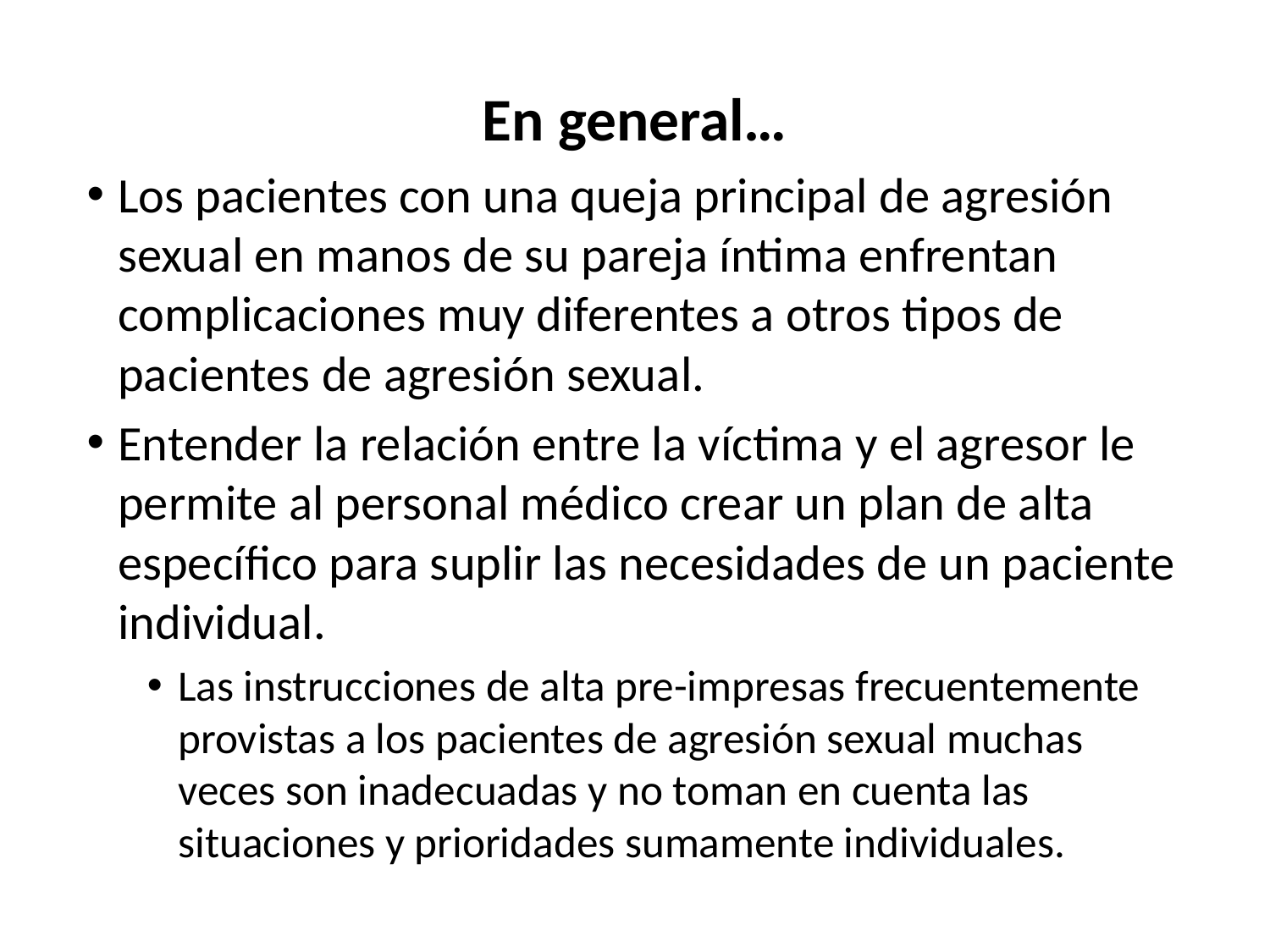

En general…
Los pacientes con una queja principal de agresión sexual en manos de su pareja íntima enfrentan complicaciones muy diferentes a otros tipos de pacientes de agresión sexual.
Entender la relación entre la víctima y el agresor le permite al personal médico crear un plan de alta específico para suplir las necesidades de un paciente individual.
Las instrucciones de alta pre-impresas frecuentemente provistas a los pacientes de agresión sexual muchas veces son inadecuadas y no toman en cuenta las situaciones y prioridades sumamente individuales.